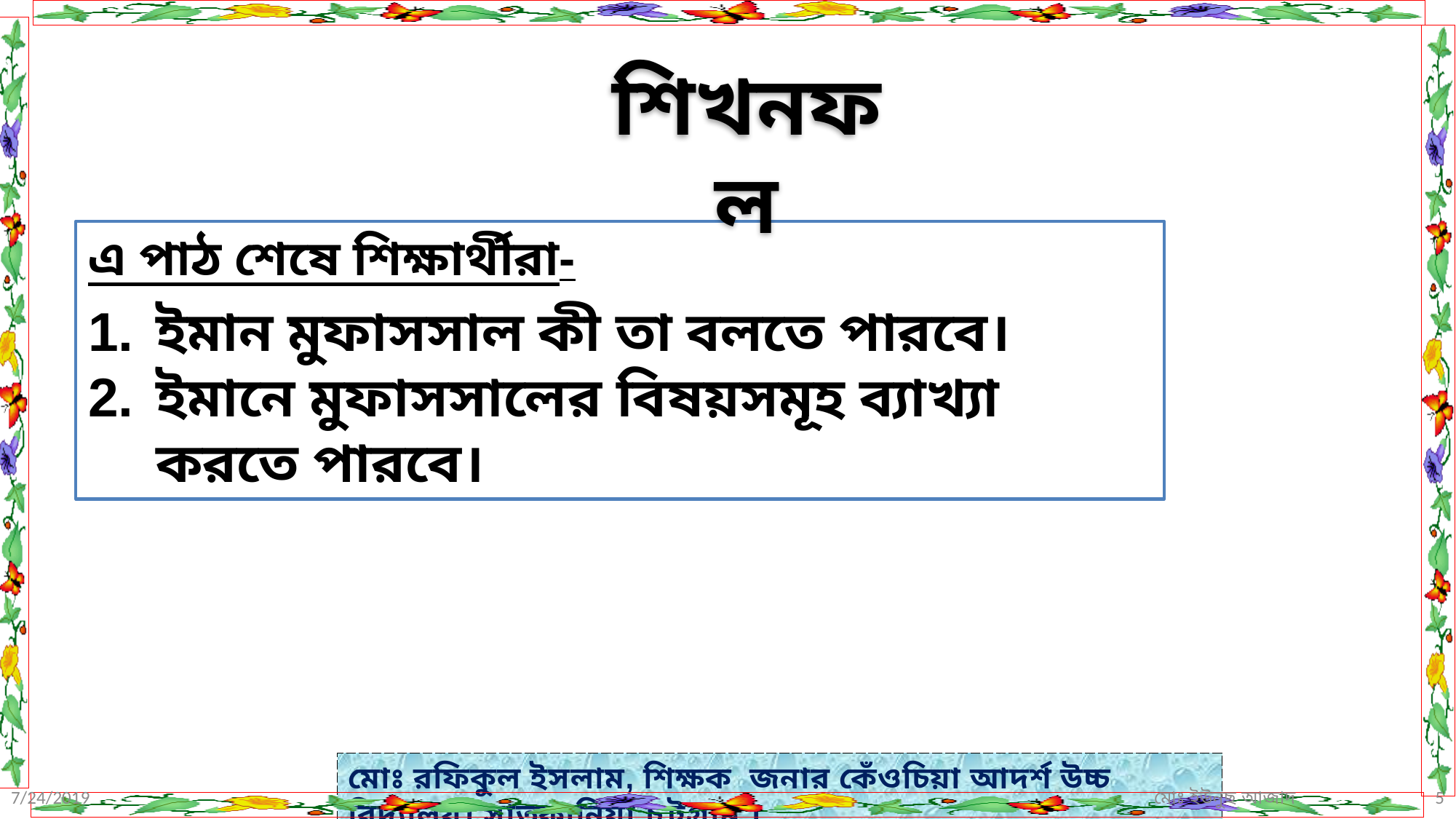

শিখনফল
এ পাঠ শেষে শিক্ষার্থীরা-

ইমান মুফাসসাল কী তা বলতে পারবে।
ইমানে মুফাসসালের বিষয়সমূহ ব্যাখ্যা করতে পারবে।
7/24/2019
মোঃ ইউনুছ আজাদ
5